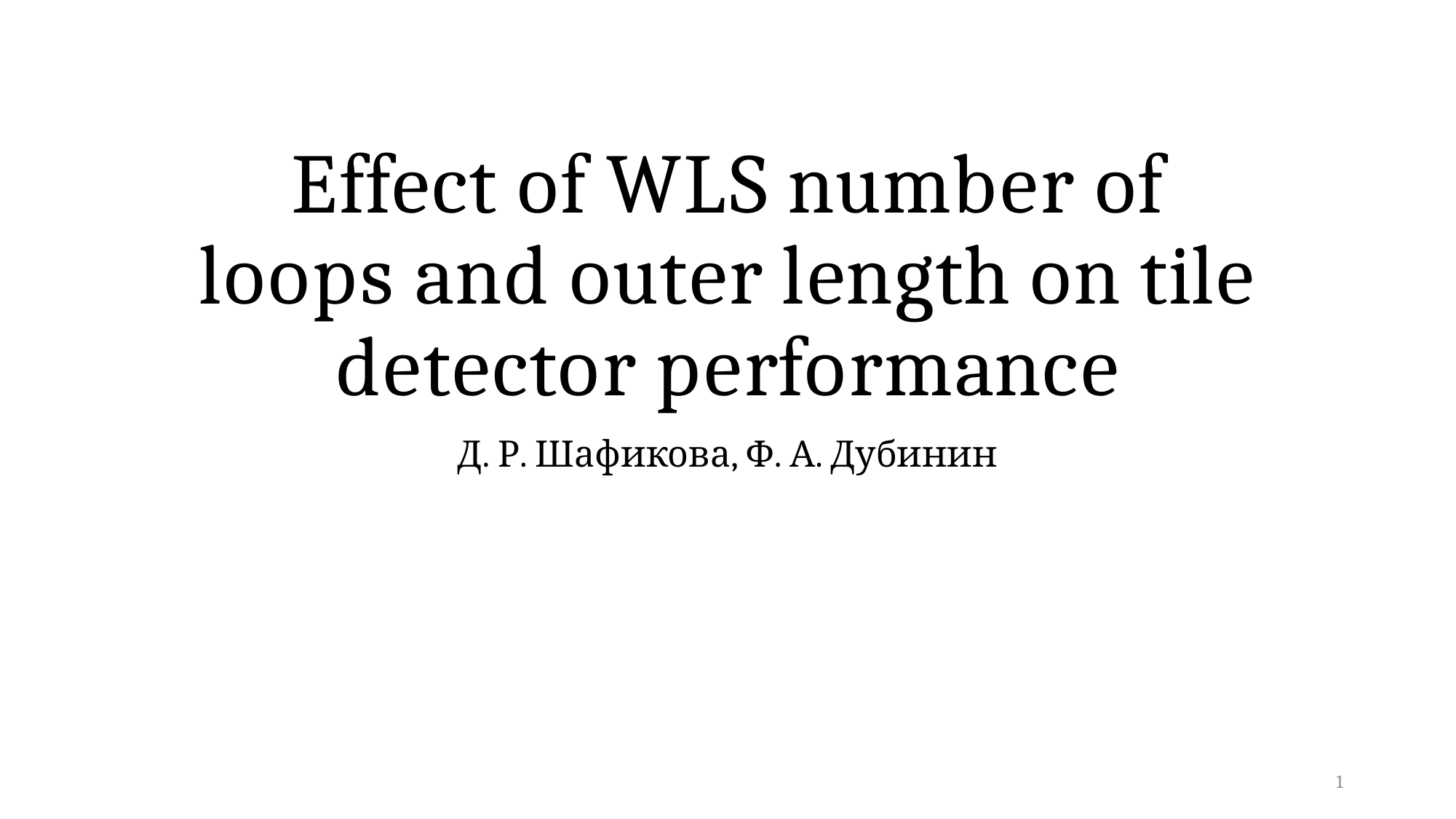

# Effect of WLS number of loops and outer length on tile detector performance
Д. Р. Шафикова, Ф. А. Дубинин
1